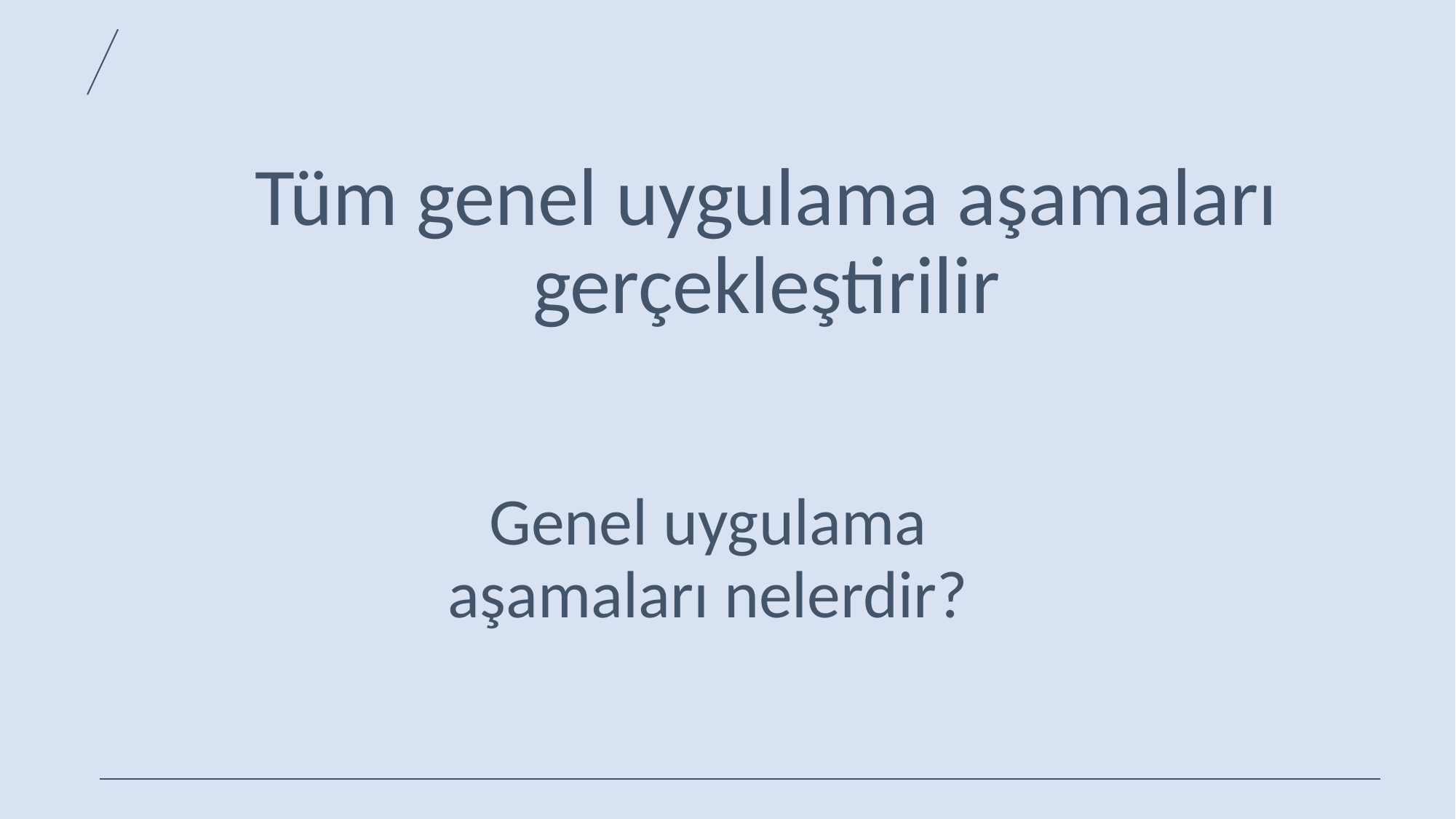

# Tüm genel uygulama aşamaları gerçekleştirilir
Genel uygulama aşamaları nelerdir?